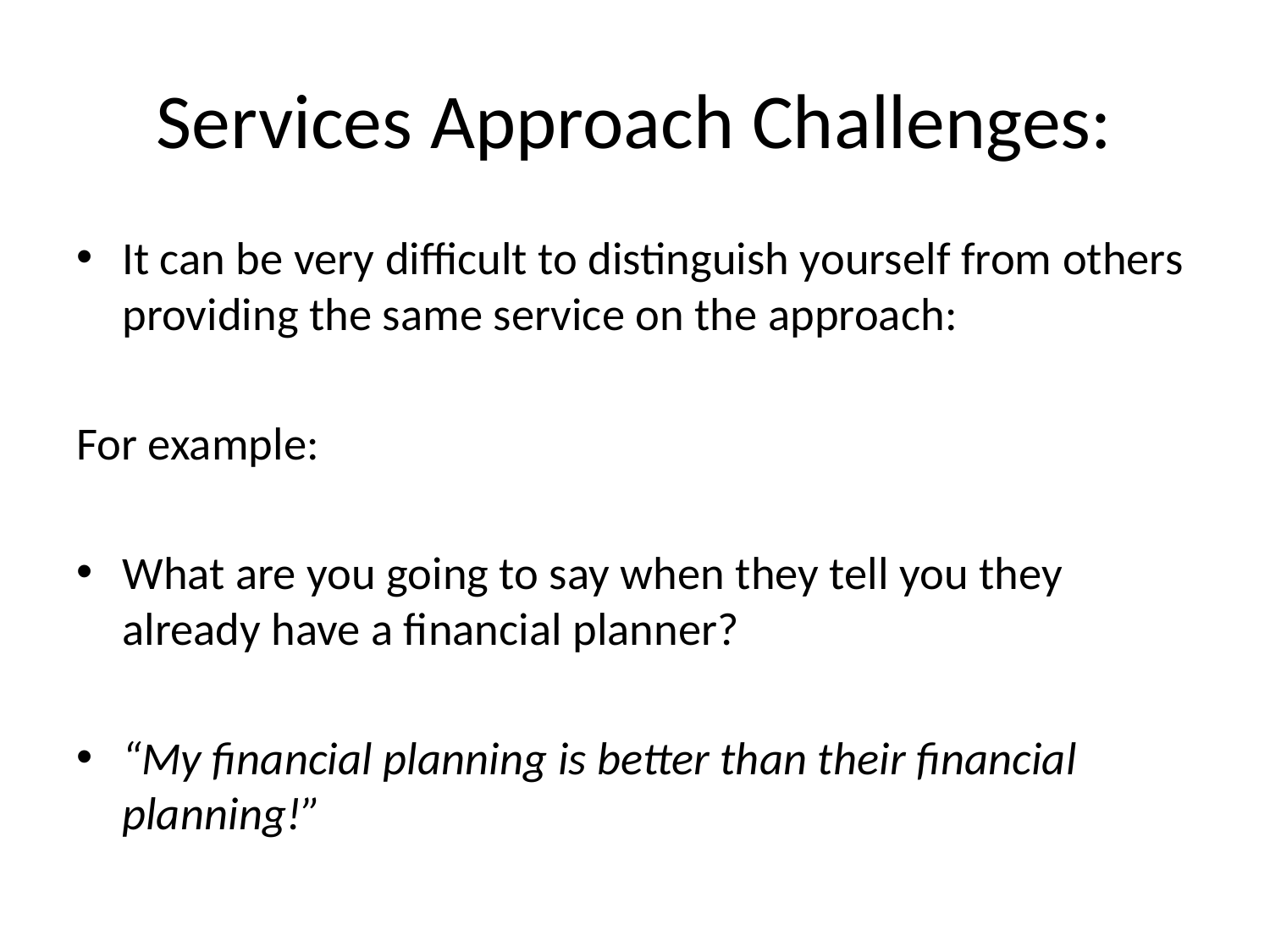

# Services Approach Challenges:
It can be very difficult to distinguish yourself from others providing the same service on the approach:

For example:

What are you going to say when they tell you they already have a financial planner?

“My financial planning is better than their financial planning!”